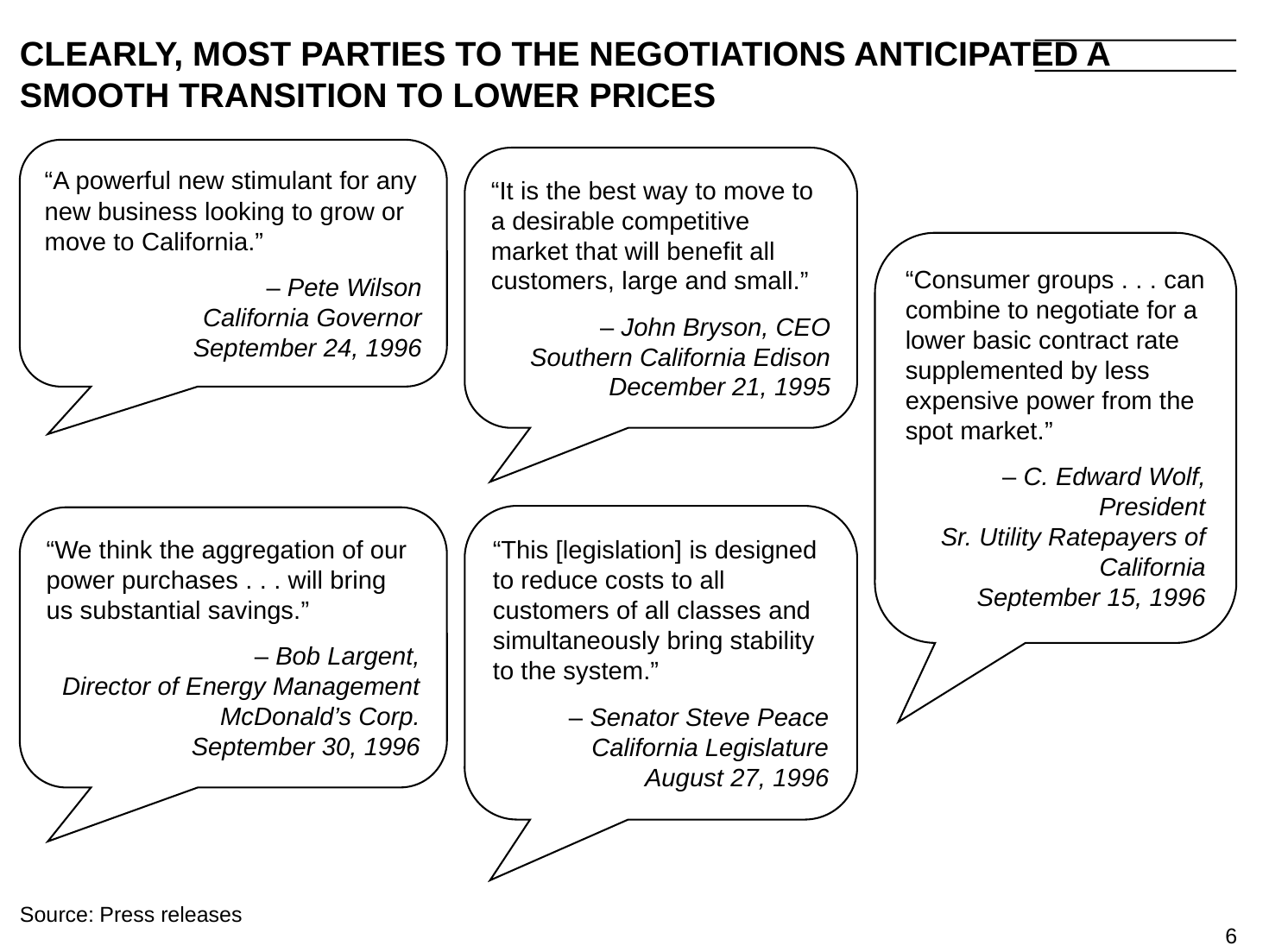

6
# CLEARLY, MOST PARTIES TO THE NEGOTIATIONS ANTICIPATED A SMOOTH TRANSITION TO LOWER PRICES
“A powerful new stimulant for any new business looking to grow or move to California.”
– Pete Wilson
California Governor
September 24, 1996
“It is the best way to move to a desirable competitive market that will benefit all customers, large and small.”
– John Bryson, CEO
Southern California Edison
December 21, 1995
“Consumer groups . . . can combine to negotiate for a lower basic contract rate supplemented by less expensive power from the spot market.”
– C. Edward Wolf, President
Sr. Utility Ratepayers of California
September 15, 1996
“This [legislation] is designed to reduce costs to all customers of all classes and simultaneously bring stability to the system.”
– Senator Steve Peace
California Legislature
August 27, 1996
“We think the aggregation of our power purchases . . . will bring us substantial savings.”
– Bob Largent,
Director of Energy Management
McDonald’s Corp.
September 30, 1996
Source:	Press releases